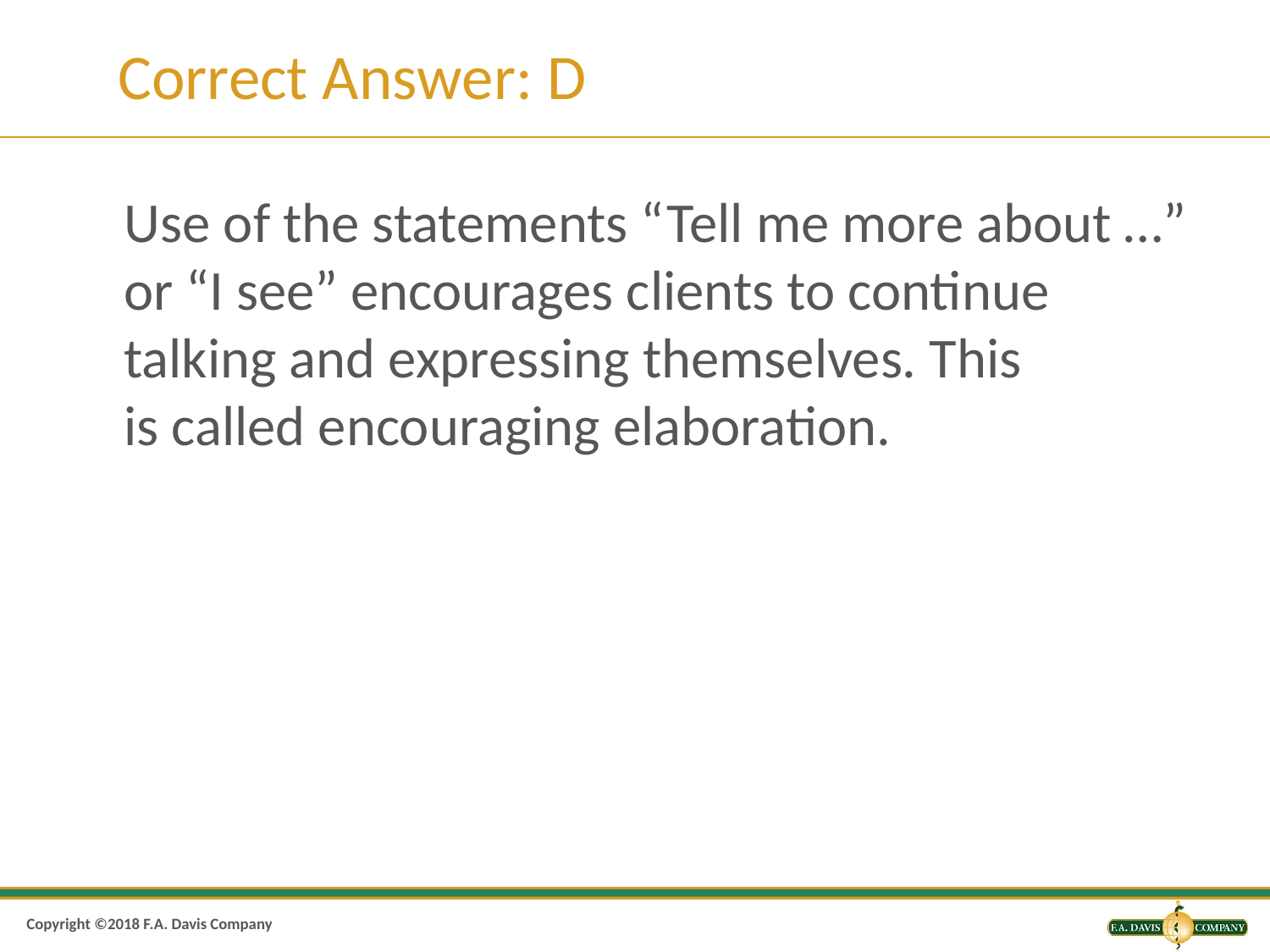

# Correct Answer: D
Use of the statements “Tell me more about …” or “I see” encourages clients to continue talking and expressing themselves. This              is called encouraging elaboration.